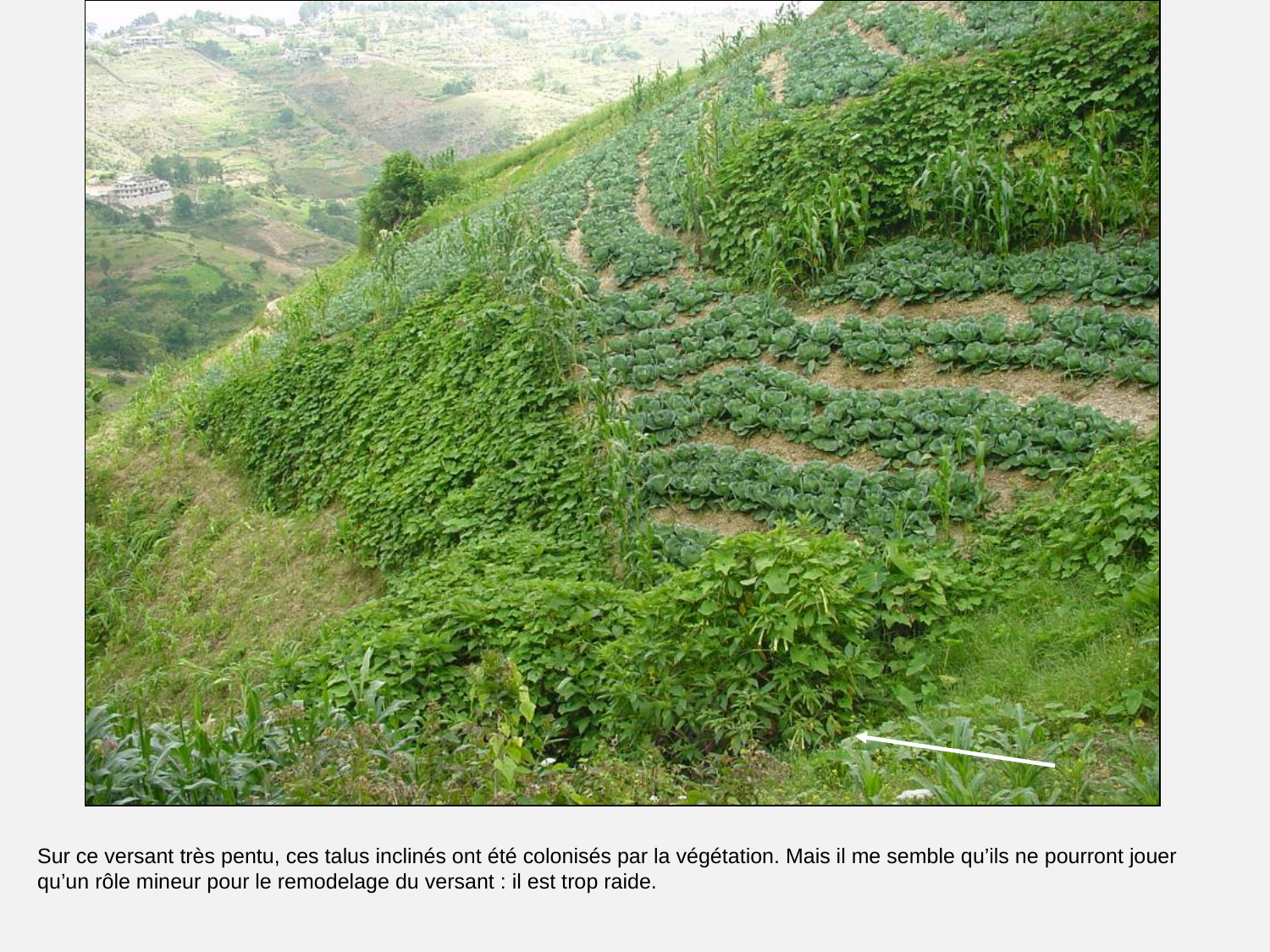

# Les limites de la technique paysanne sur un versant très pentu.

Sur ce versant très pentu, ces talus inclinés ont été colonisés par la végétation. Mais il me semble qu’ils ne pourront jouer qu’un rôle mineur pour le remodelage du versant : il est trop raide.